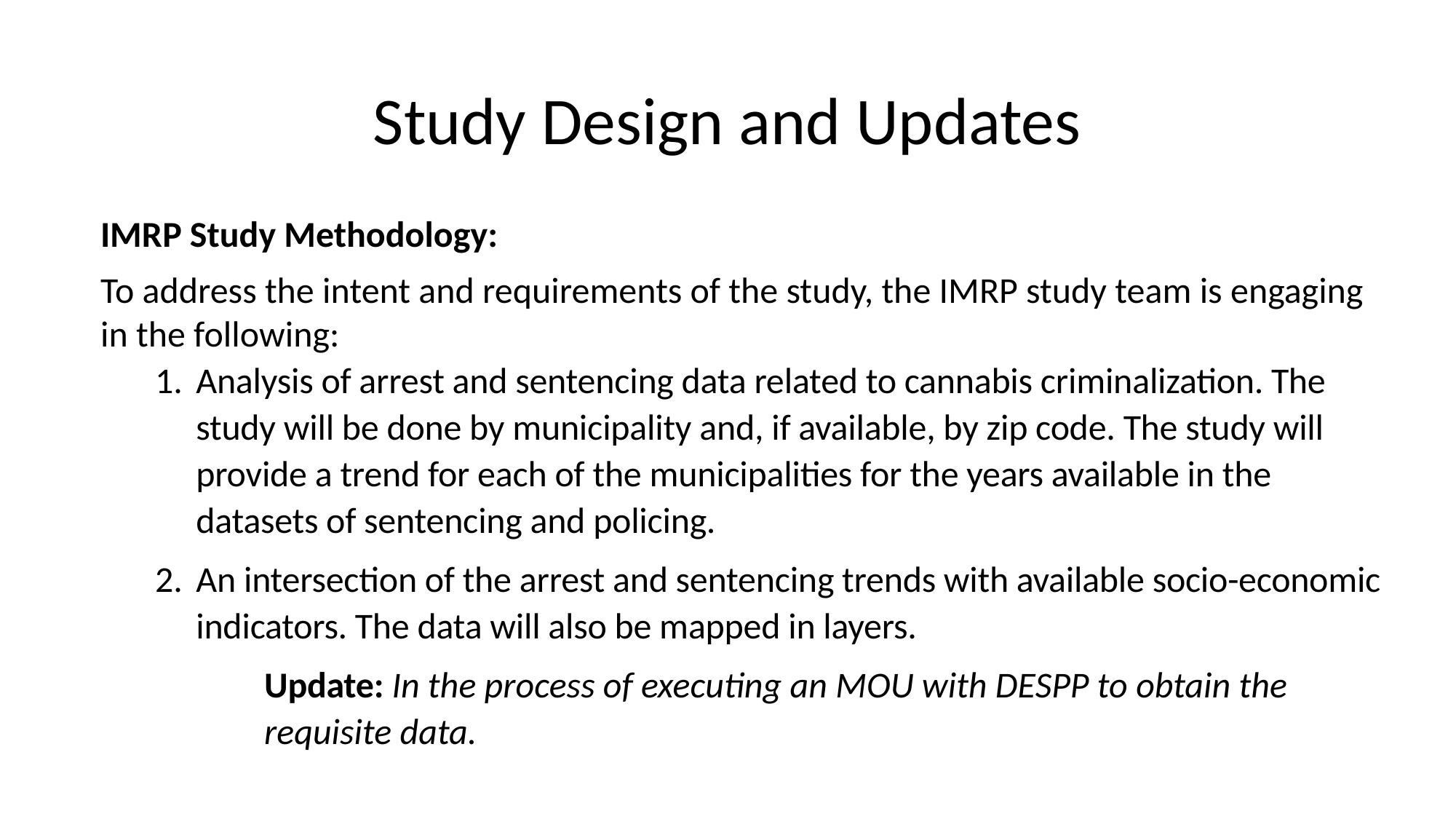

# Study Design and Updates
IMRP Study Methodology:
To address the intent and requirements of the study, the IMRP study team is engaging in the following:
Analysis of arrest and sentencing data related to cannabis criminalization. The study will be done by municipality and, if available, by zip code. The study will provide a trend for each of the municipalities for the years available in the datasets of sentencing and policing.
An intersection of the arrest and sentencing trends with available socio-economic indicators. The data will also be mapped in layers.
Update: In the process of executing an MOU with DESPP to obtain the requisite data.